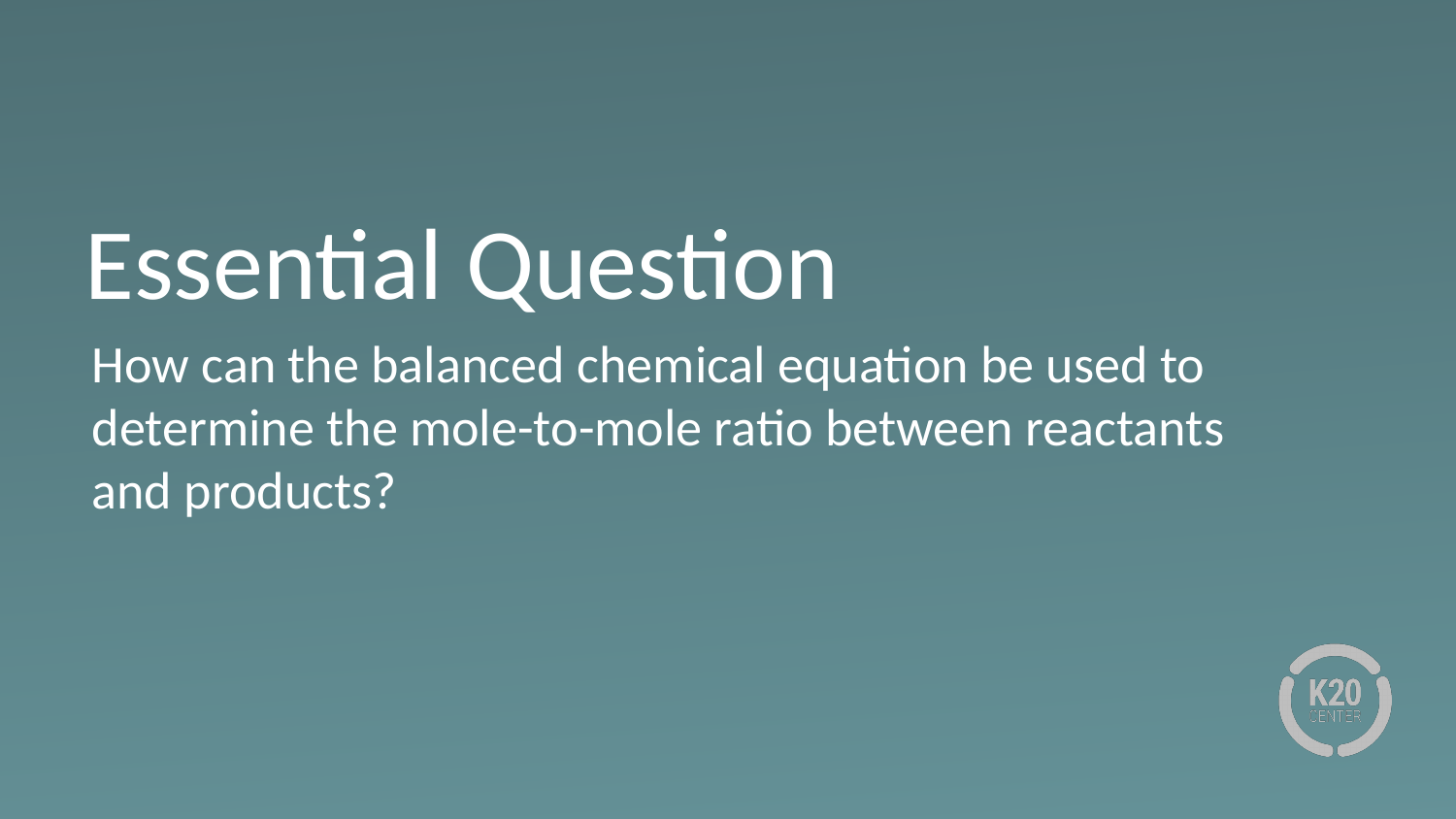

# Essential Question
How can the balanced chemical equation be used to determine the mole-to-mole ratio between reactants and products?